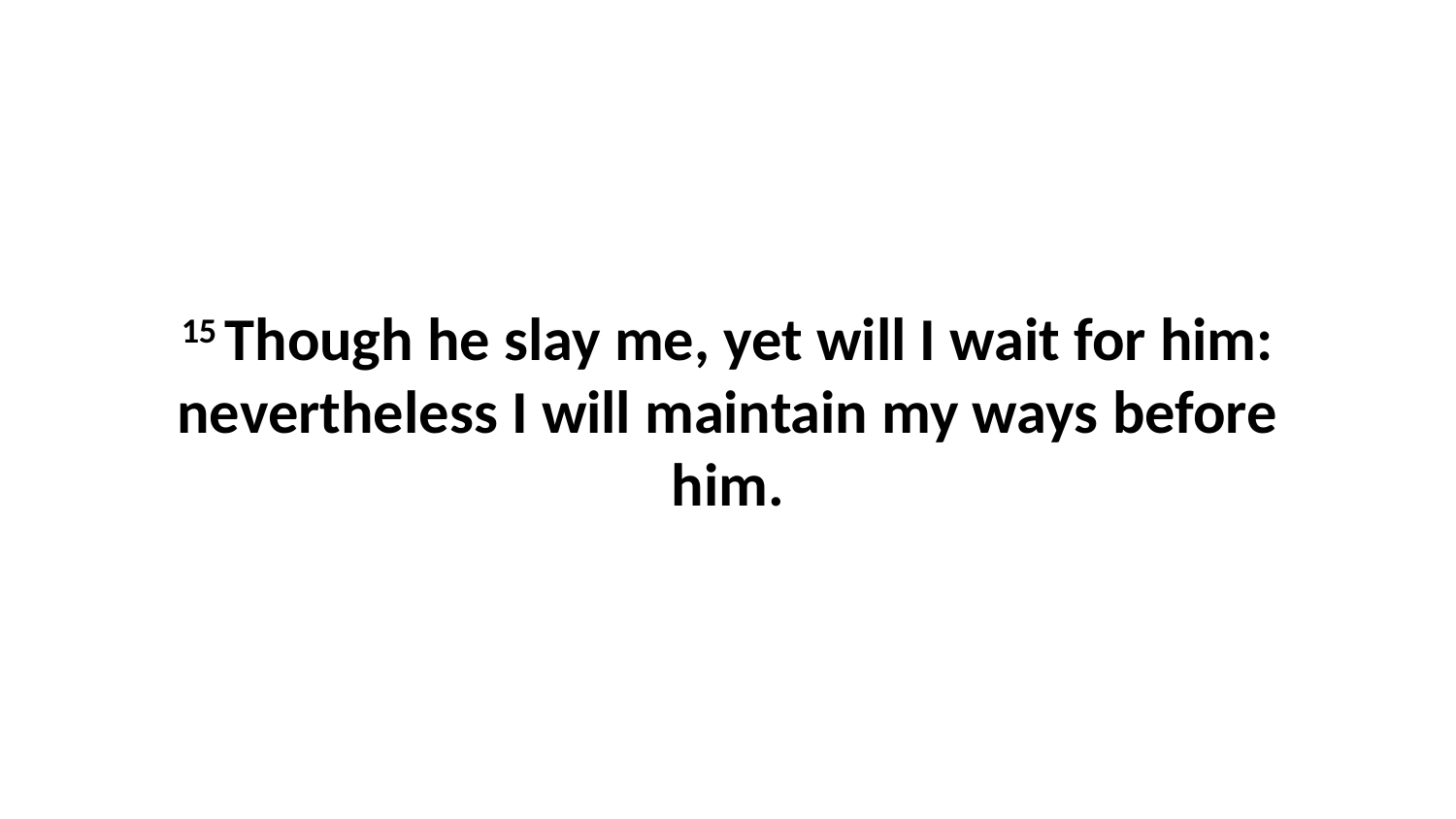

15 Though he slay me, yet will I wait for him: nevertheless I will maintain my ways before him.